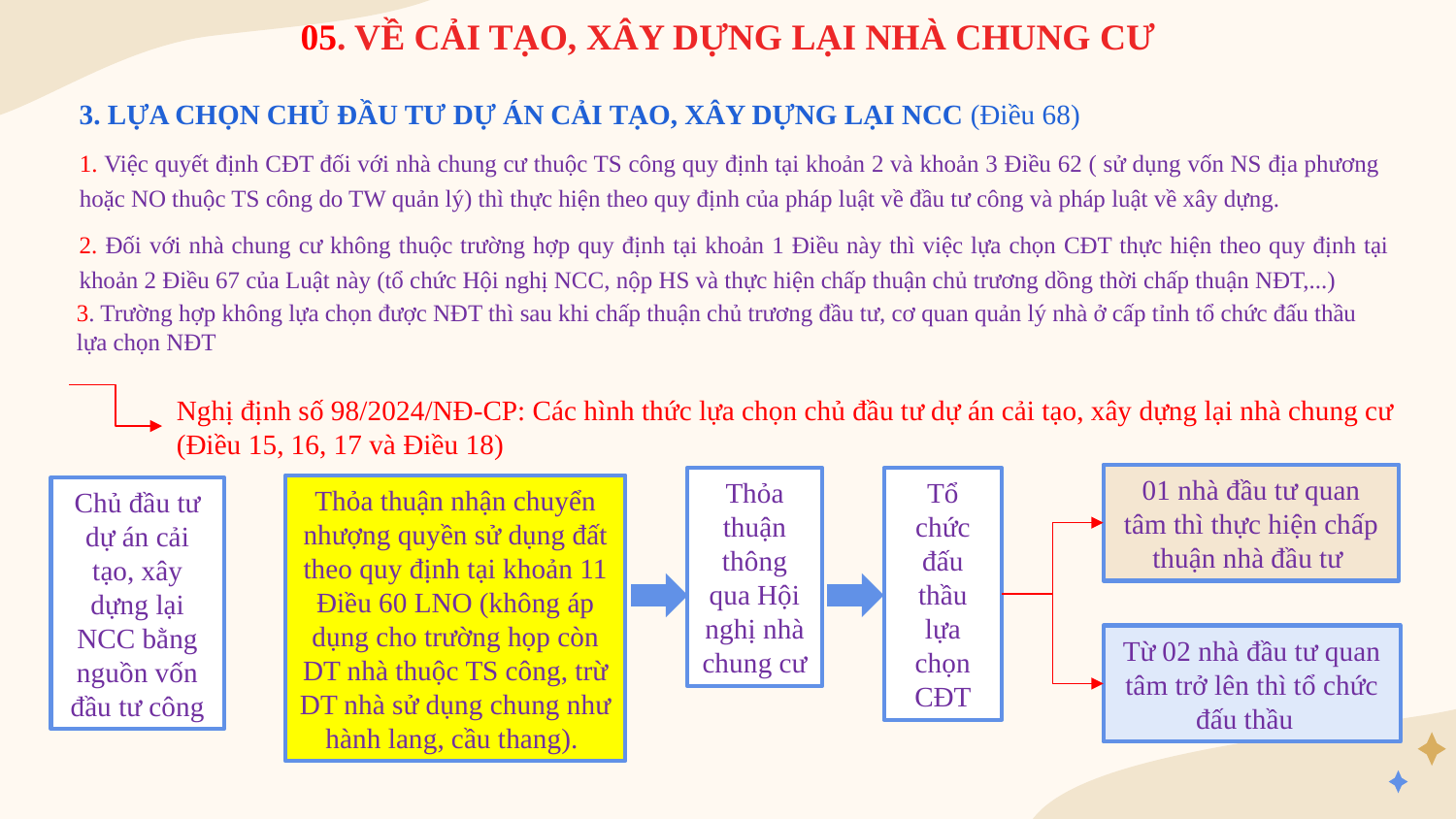

# 05. VỀ CẢI TẠO, XÂY DỰNG LẠI NHÀ CHUNG CƯ
3. LỰA CHỌN CHỦ ĐẦU TƯ DỰ ÁN CẢI TẠO, XÂY DỰNG LẠI NCC (Điều 68)
1. Việc quyết định CĐT đối với nhà chung cư thuộc TS công quy định tại khoản 2 và khoản 3 Điều 62 ( sử dụng vốn NS địa phương hoặc NO thuộc TS công do TW quản lý) thì thực hiện theo quy định của pháp luật về đầu tư công và pháp luật về xây dựng.
2. Đối với nhà chung cư không thuộc trường hợp quy định tại khoản 1 Điều này thì việc lựa chọn CĐT thực hiện theo quy định tại khoản 2 Điều 67 của Luật này (tổ chức Hội nghị NCC, nộp HS và thực hiện chấp thuận chủ trương dồng thời chấp thuận NĐT,...)
3. Trường hợp không lựa chọn được NĐT thì sau khi chấp thuận chủ trương đầu tư, cơ quan quản lý nhà ở cấp tỉnh tổ chức đấu thầu lựa chọn NĐT
Nghị định số 98/2024/NĐ-CP: Các hình thức lựa chọn chủ đầu tư dự án cải tạo, xây dựng lại nhà chung cư
(Điều 15, 16, 17 và Điều 18)
01 nhà đầu tư quan tâm thì thực hiện chấp thuận nhà đầu tư
Thỏa thuận thông qua Hội nghị nhà chung cư
Tổ chức đấu thầu lựa chọn CĐT
Thỏa thuận nhận chuyển nhượng quyền sử dụng đất theo quy định tại khoản 11 Điều 60 LNO (không áp dụng cho trường họp còn DT nhà thuộc TS công, trừ DT nhà sử dụng chung như hành lang, cầu thang).
Chủ đầu tư dự án cải tạo, xây dựng lại NCC bằng nguồn vốn đầu tư công

Từ 02 nhà đầu tư quan tâm trở lên thì tổ chức đấu thầu